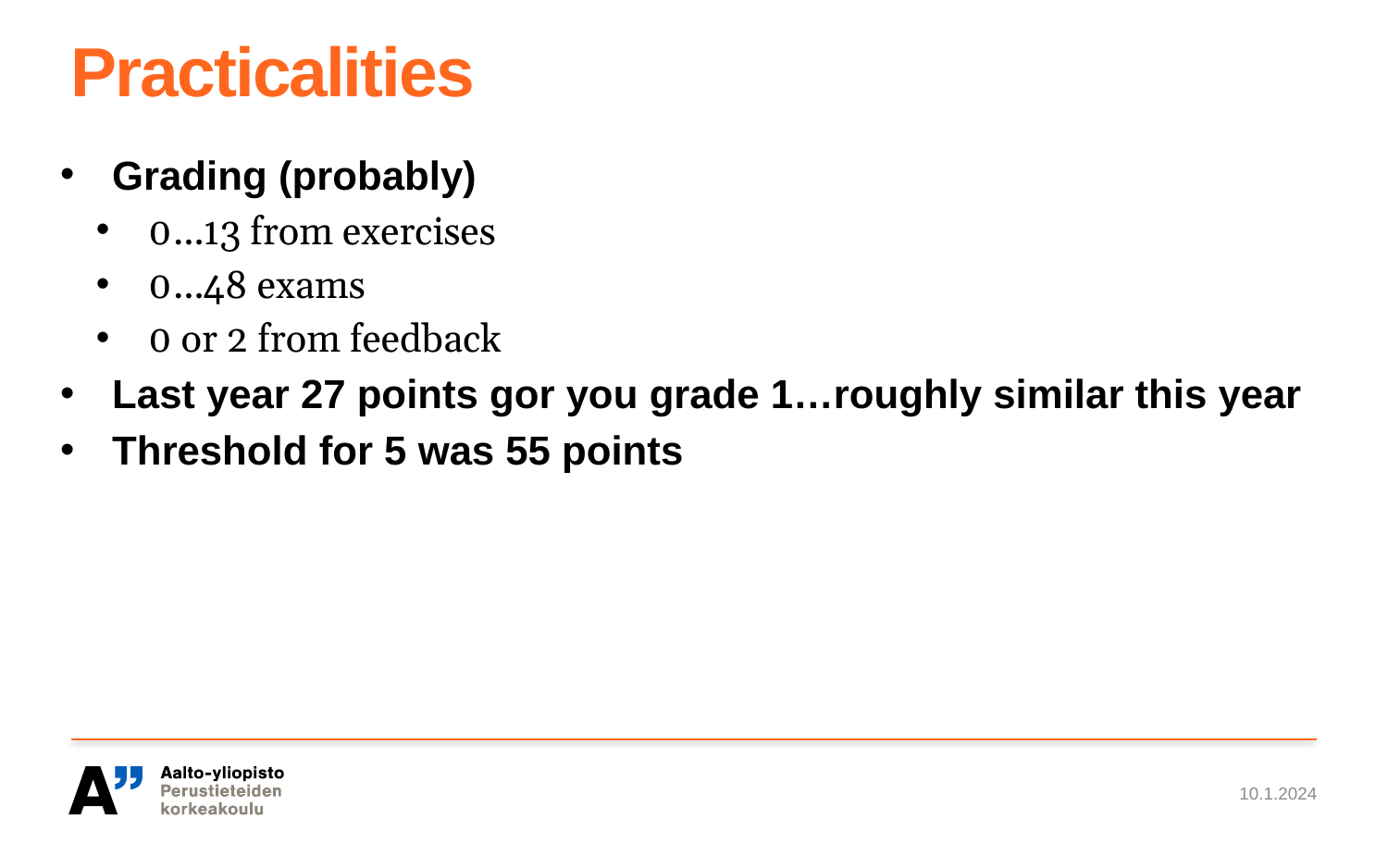

# Practicalities
Grading (probably)
0…13 from exercises
0…48 exams
0 or 2 from feedback
Last year 27 points gor you grade 1…roughly similar this year
Threshold for 5 was 55 points
10.1.2024